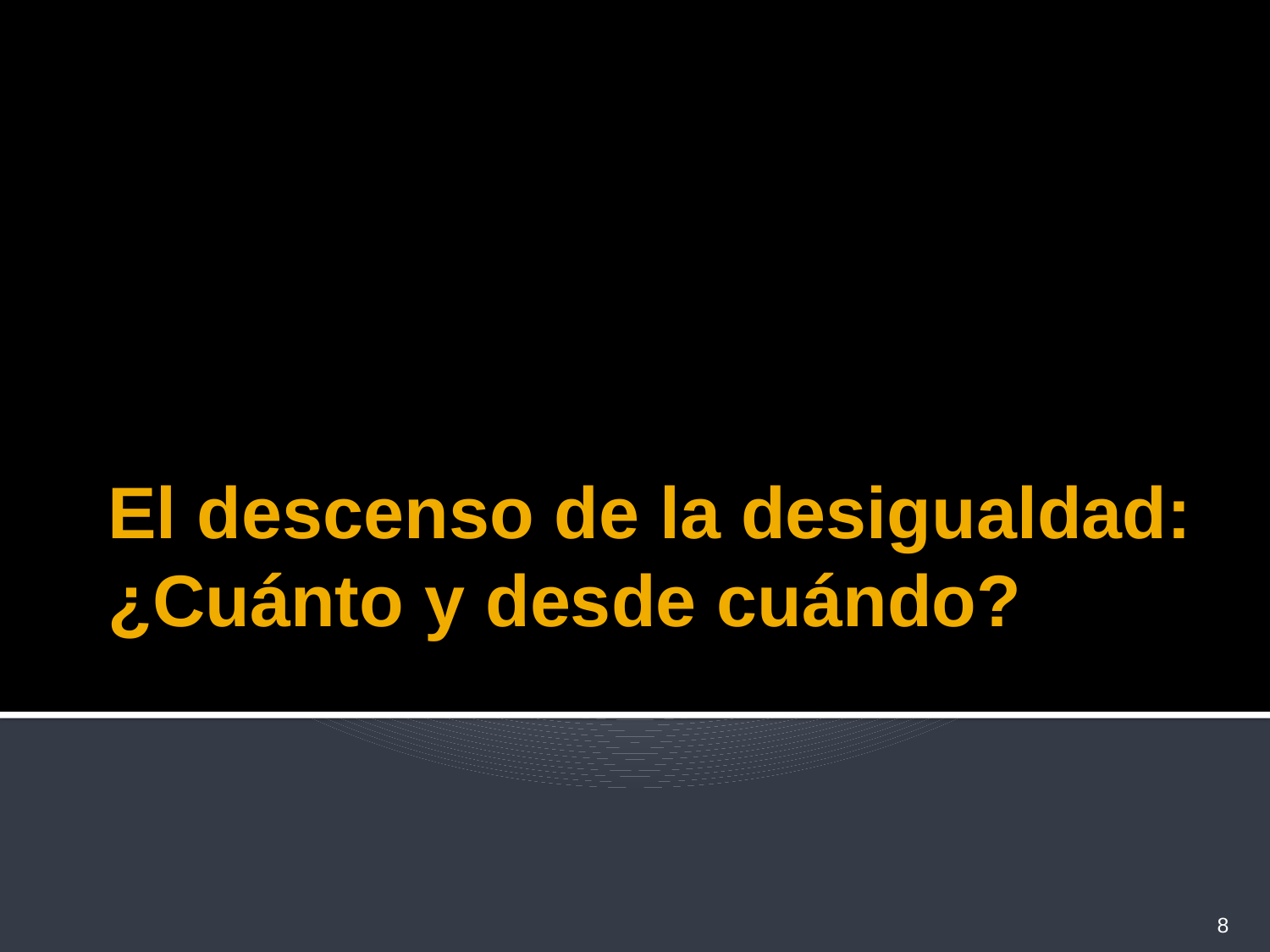

# El descenso de la desigualdad: ¿Cuánto y desde cuándo?
8